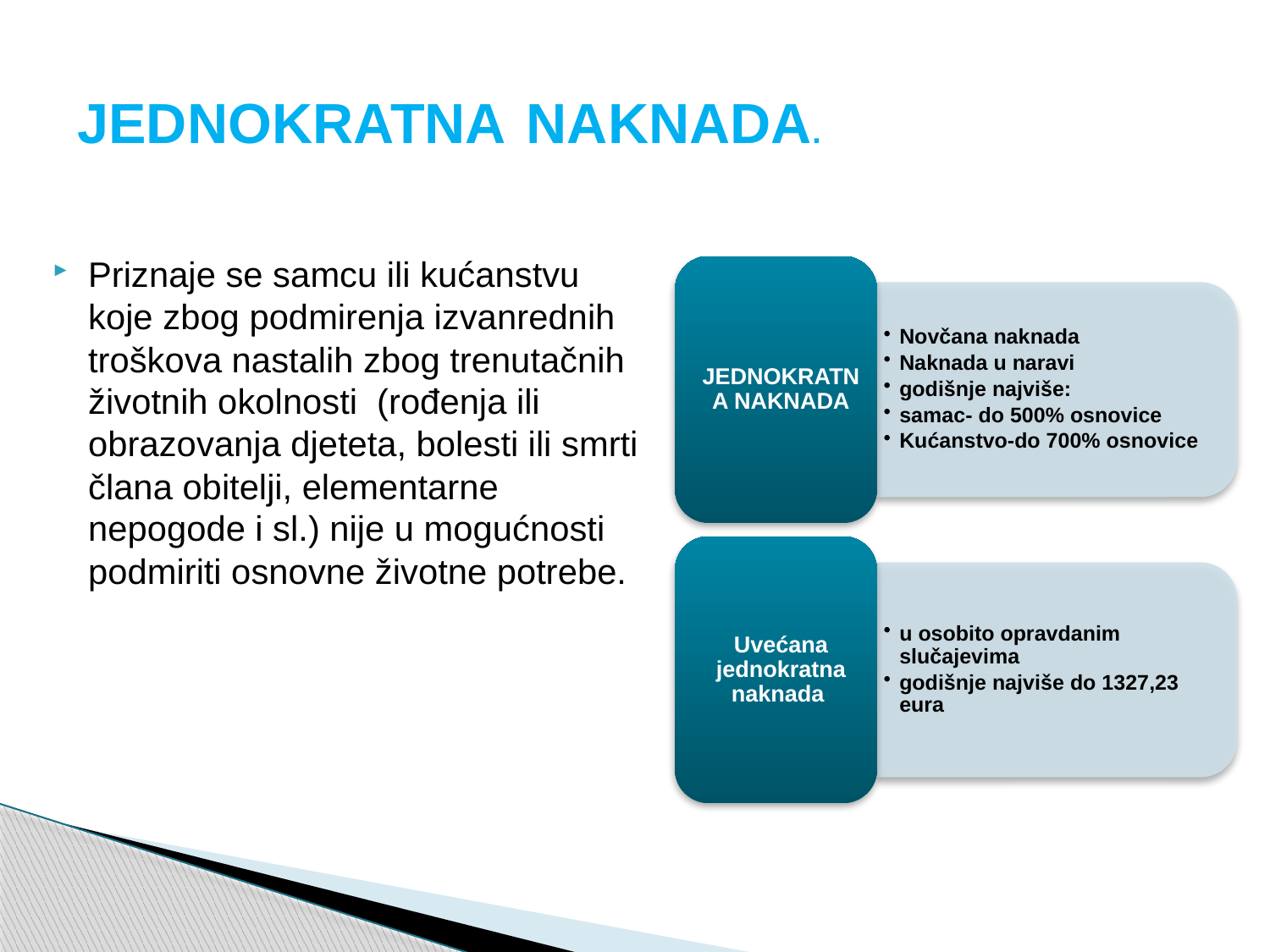

# JEDNOKRATNA NAKNADA.
Priznaje se samcu ili kućanstvu koje zbog podmirenja izvanrednih troškova nastalih zbog trenutačnih životnih okolnosti  (rođenja ili obrazovanja djeteta, bolesti ili smrti člana obitelji, elementarne nepogode i sl.) nije u mogućnosti podmiriti osnovne životne potrebe.

Novčana naknada
Naknada u naravi
godišnje najviše:
samac- do 500% osnovice
Kućanstvo-do 700% osnovice
JEDNOKRATNA NAKNADA
u osobito opravdanim slučajevima
godišnje najviše do 1327,23 eura
Uvećana jednokratna naknada